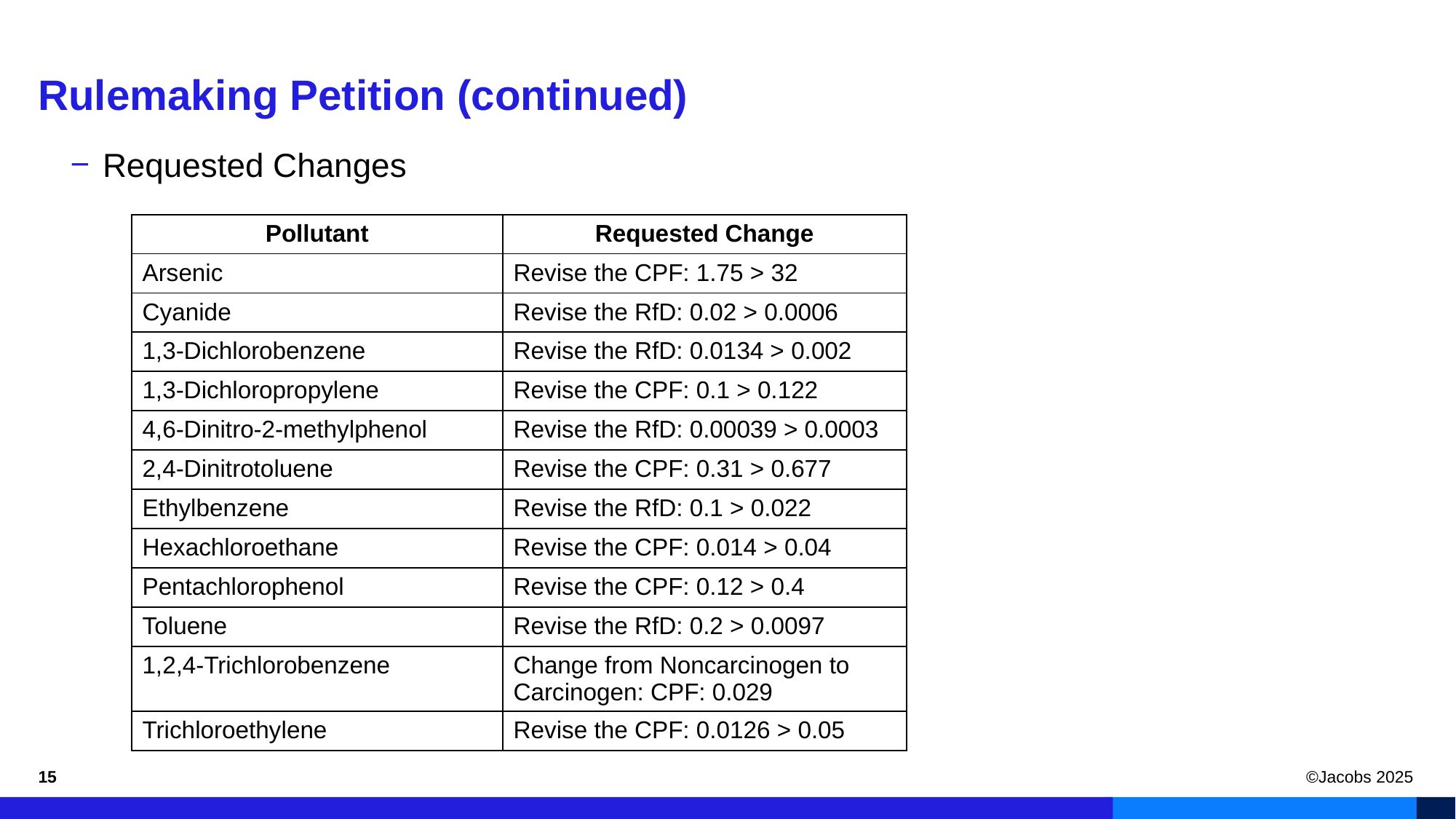

# Rulemaking Petition (continued)
Requested Changes

| Pollutant | Requested Change |
| --- | --- |
| Arsenic | Revise the CPF: 1.75 > 32 |
| Cyanide | Revise the RfD: 0.02 > 0.0006 |
| 1,3-Dichlorobenzene | Revise the RfD: 0.0134 > 0.002 |
| 1,3-Dichloropropylene | Revise the CPF: 0.1 > 0.122 |
| 4,6-Dinitro-2-methylphenol | Revise the RfD: 0.00039 > 0.0003 |
| 2,4-Dinitrotoluene | Revise the CPF: 0.31 > 0.677 |
| Ethylbenzene | Revise the RfD: 0.1 > 0.022 |
| Hexachloroethane | Revise the CPF: 0.014 > 0.04 |
| Pentachlorophenol | Revise the CPF: 0.12 > 0.4 |
| Toluene | Revise the RfD: 0.2 > 0.0097 |
| 1,2,4-Trichlorobenzene | Change from Noncarcinogen to Carcinogen: CPF: 0.029 |
| Trichloroethylene | Revise the CPF: 0.0126 > 0.05 |
15